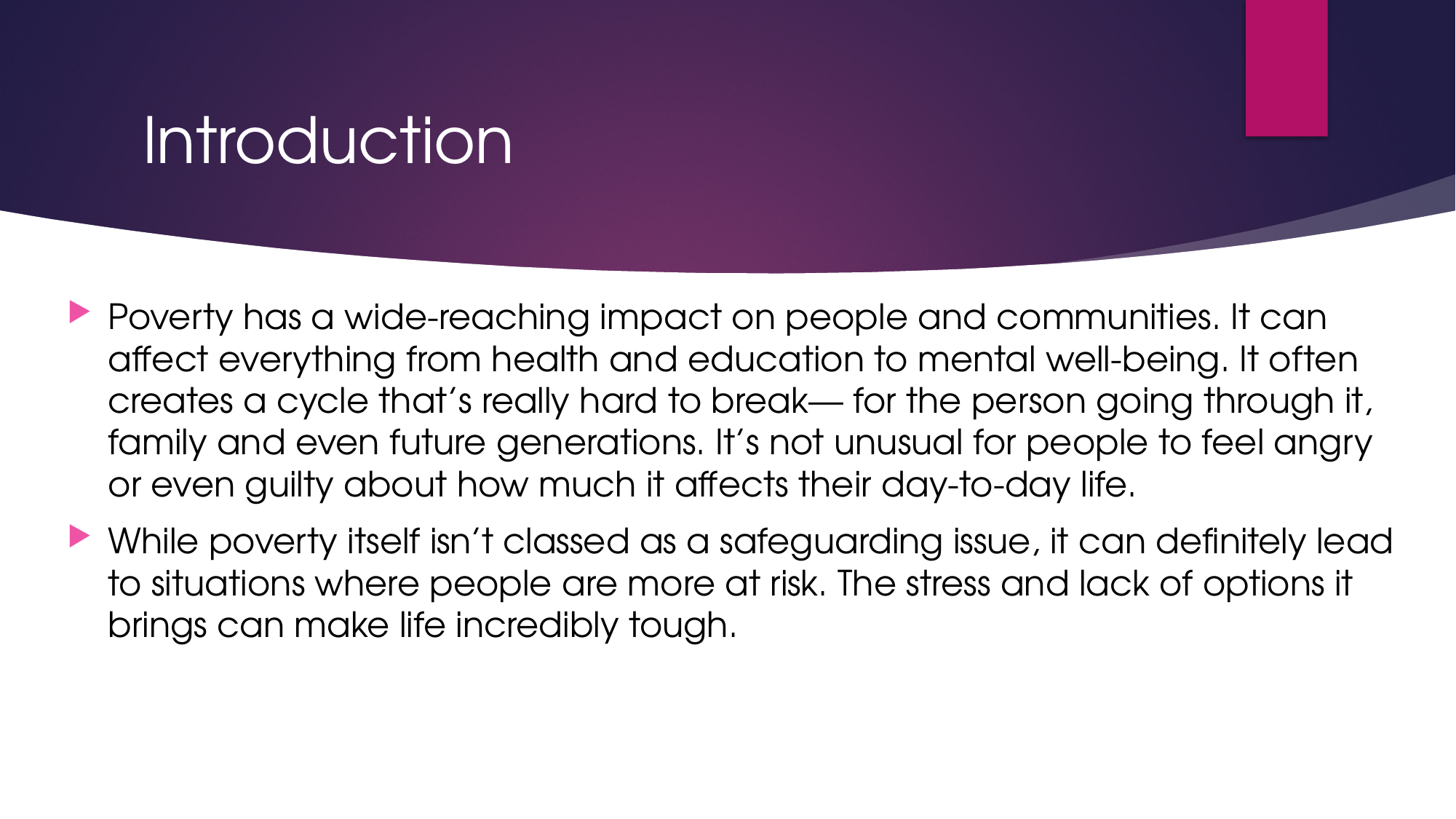

# Introduction

Poverty has a wide-reaching impact on people and communities. It can affect everything from health and education to mental well-being. It often creates a cycle that’s really hard to break— for the person going through it, family and even future generations. It’s not unusual for people to feel angry or even guilty about how much it affects their day-to-day life.
While poverty itself isn’t classed as a safeguarding issue, it can definitely lead to situations where people are more at risk. The stress and lack of options it brings can make life incredibly tough.